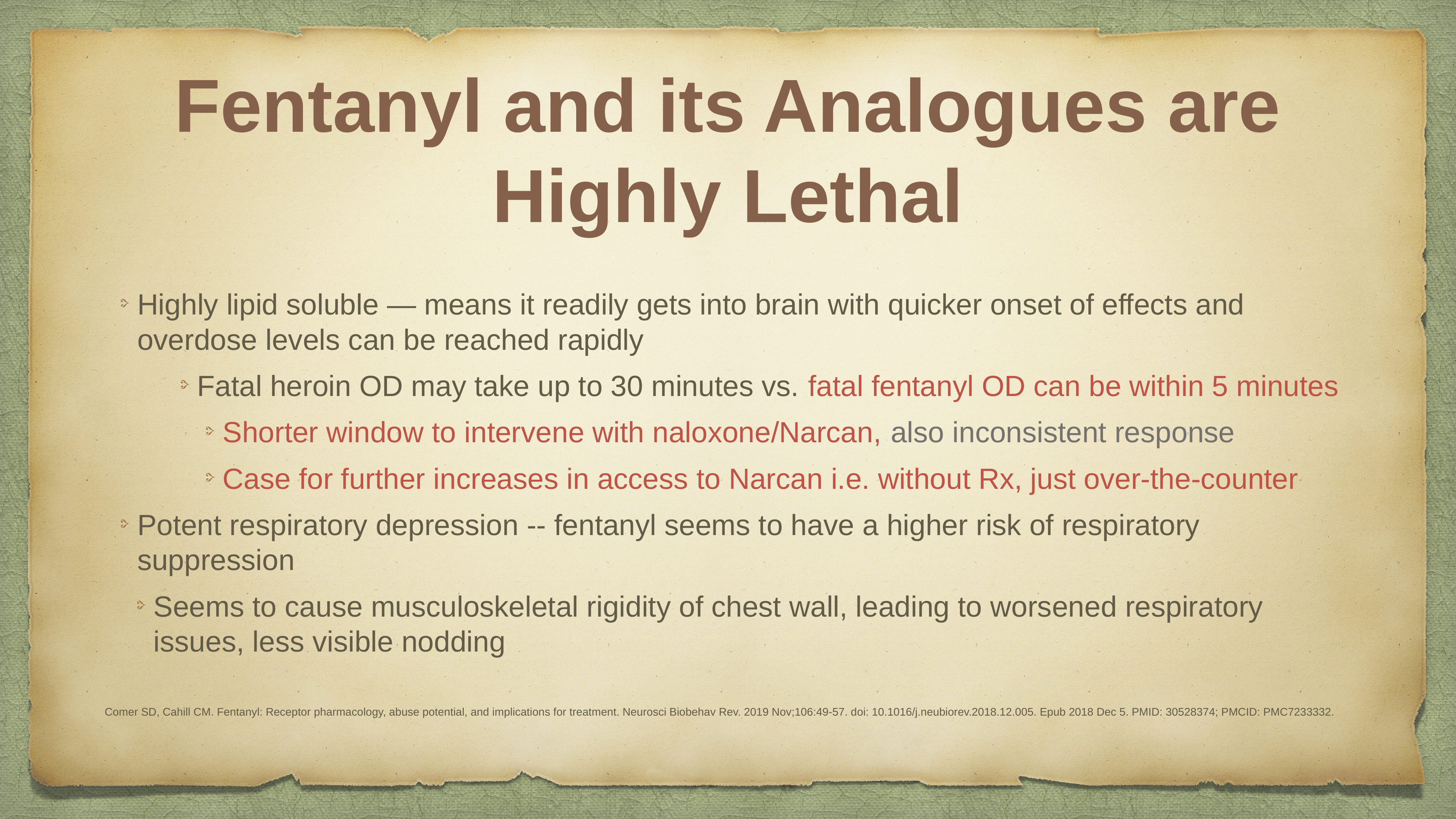

# Fentanyl and its Analogues are Highly Lethal
Highly lipid soluble — means it readily gets into brain with quicker onset of effects and overdose levels can be reached rapidly
Fatal heroin OD may take up to 30 minutes vs. fatal fentanyl OD can be within 5 minutes
Shorter window to intervene with naloxone/Narcan, also inconsistent response
Case for further increases in access to Narcan i.e. without Rx, just over-the-counter
Potent respiratory depression -- fentanyl seems to have a higher risk of respiratory suppression
Seems to cause musculoskeletal rigidity of chest wall, leading to worsened respiratory issues, less visible nodding

Comer SD, Cahill CM. Fentanyl: Receptor pharmacology, abuse potential, and implications for treatment. Neurosci Biobehav Rev. 2019 Nov;106:49-57. doi: 10.1016/j.neubiorev.2018.12.005. Epub 2018 Dec 5. PMID: 30528374; PMCID: PMC7233332.